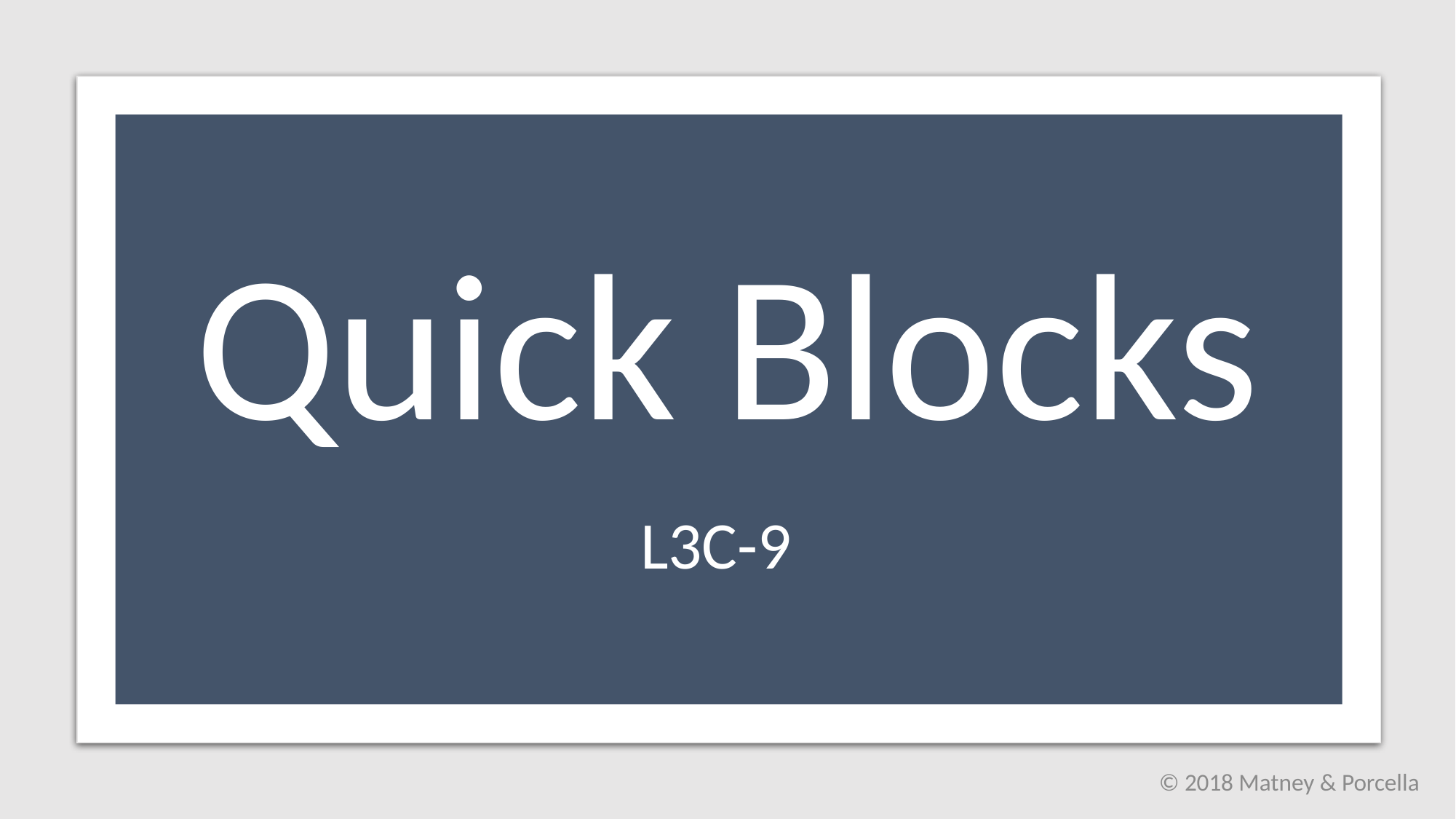

# Quick Blocks
L3C-9
© 2018 Matney & Porcella